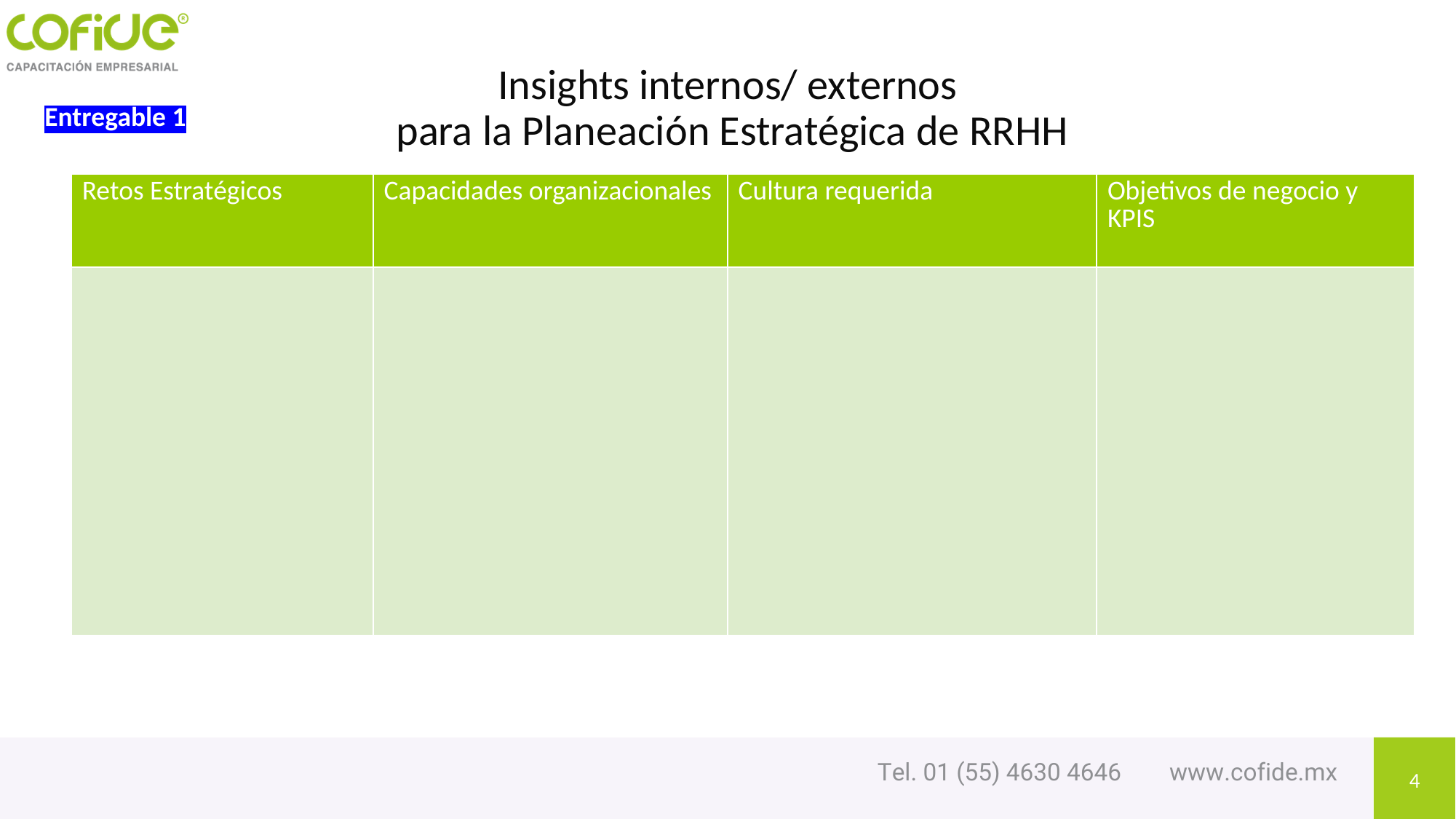

# Insights internos/ externos para la Planeación Estratégica de RRHH
Entregable 1
| Retos Estratégicos | Capacidades organizacionales | Cultura requerida | Objetivos de negocio y KPIS |
| --- | --- | --- | --- |
|  |  |  |  |
4